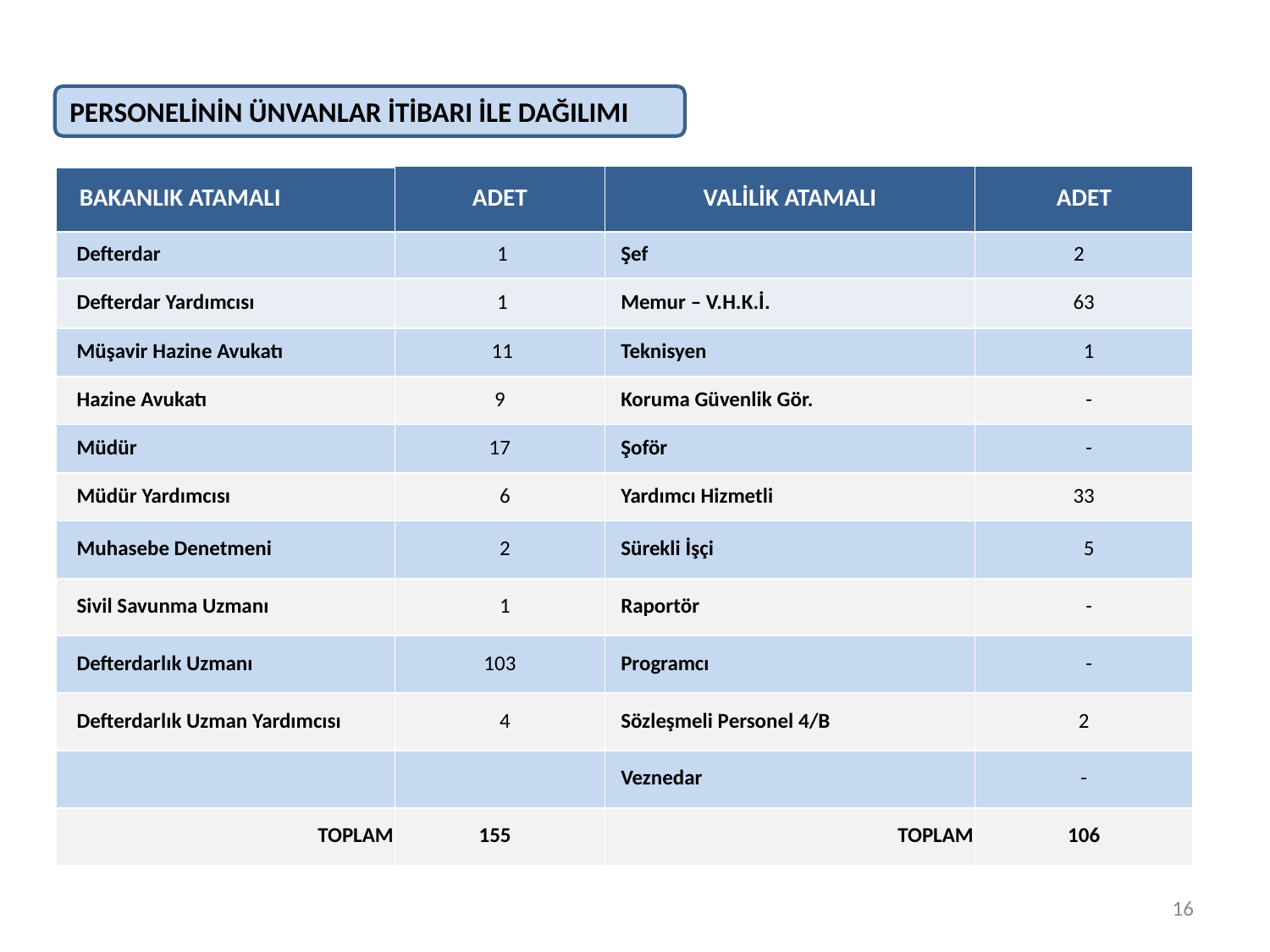

PERSONELİNİN ÜNVANLAR İTİBARI İLE DAĞILIMI
| BAKANLIK ATAMALI | ADET | VALİLİK ATAMALI | ADET |
| --- | --- | --- | --- |
| Defterdar | 1 | Şef | 2 |
| Defterdar Yardımcısı | 1 | Memur – V.H.K.İ. | 63 |
| Müşavir Hazine Avukatı | 11 | Teknisyen | 1 |
| Hazine Avukatı | 9 | Koruma Güvenlik Gör. | - |
| Müdür | 17 | Şoför | - |
| Müdür Yardımcısı | 6 | Yardımcı Hizmetli | 33 |
| Muhasebe Denetmeni | 2 | Sürekli İşçi | 5 |
| Sivil Savunma Uzmanı | 1 | Raportör | - |
| Defterdarlık Uzmanı | 103 | Programcı | - |
| Defterdarlık Uzman Yardımcısı | 4 | Sözleşmeli Personel 4/B | 2 |
|  |  | Veznedar | - |
| TOPLAM | 155 | TOPLAM | 106 |
16